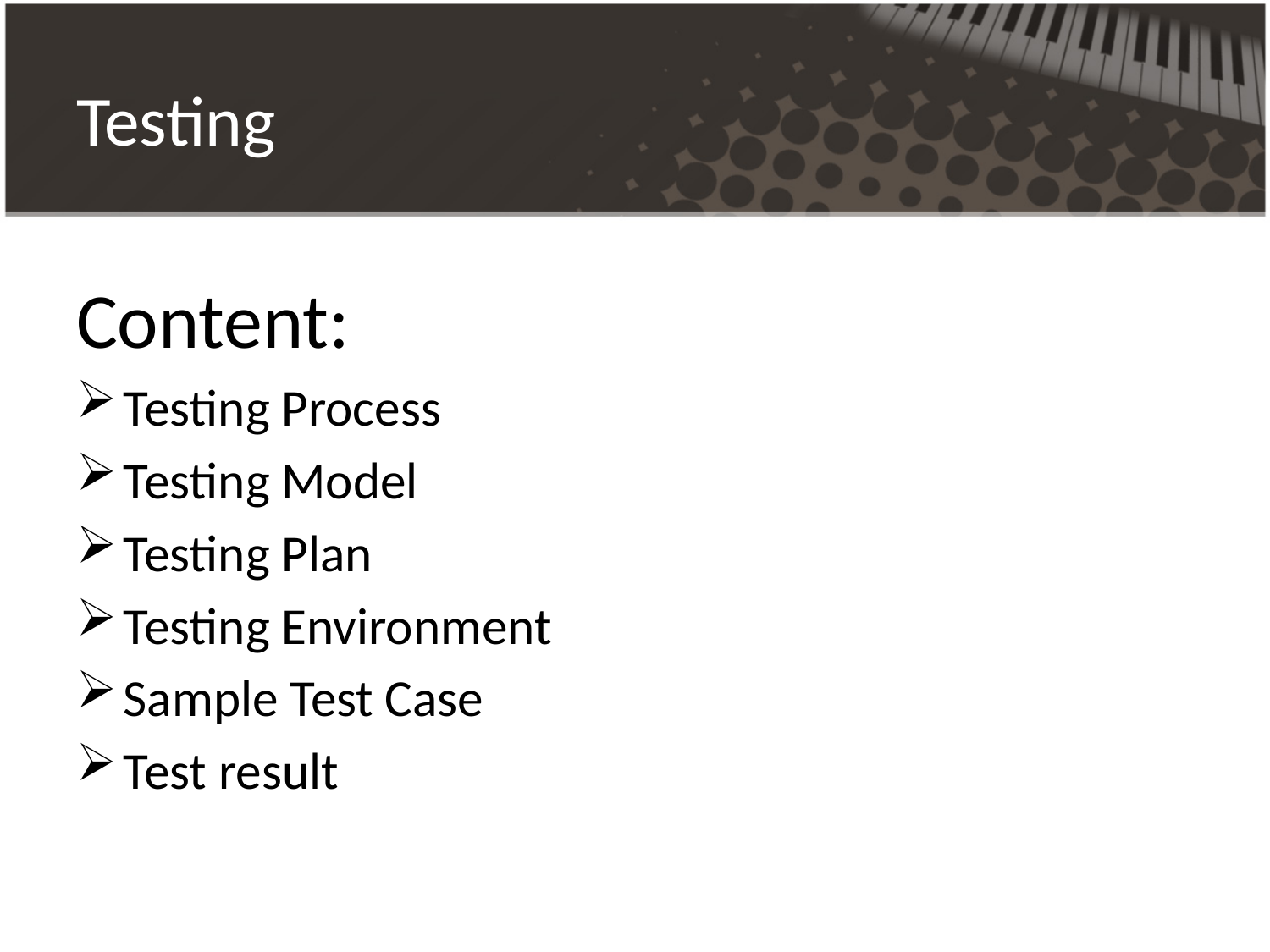

# Testing
Content:
Testing Process
Testing Model
Testing Plan
Testing Environment
Sample Test Case
Test result